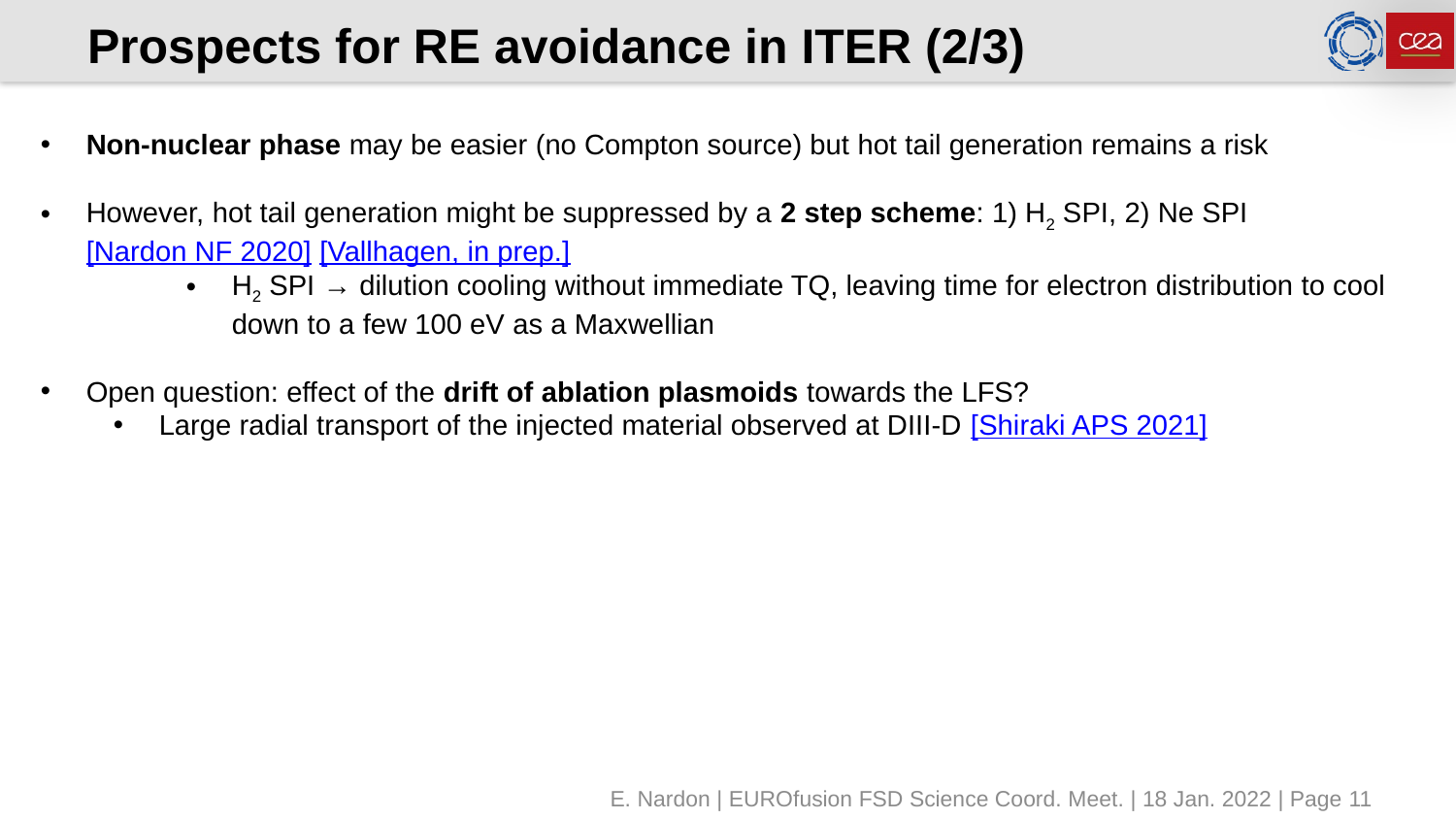

# Prospects for RE avoidance in ITER (2/3)

Non-nuclear phase may be easier (no Compton source) but hot tail generation remains a risk

However, hot tail generation might be suppressed by a 2 step scheme: 1) H2 SPI, 2) Ne SPI [Nardon NF 2020] [Vallhagen, in prep.]
H2 SPI → dilution cooling without immediate TQ, leaving time for electron distribution to cool down to a few 100 eV as a Maxwellian

Open question: effect of the drift of ablation plasmoids towards the LFS?
Large radial transport of the injected material observed at DIII-D [Shiraki APS 2021]
E. Nardon | EUROfusion FSD Science Coord. Meet. | 18 Jan. 2022 | Page 11